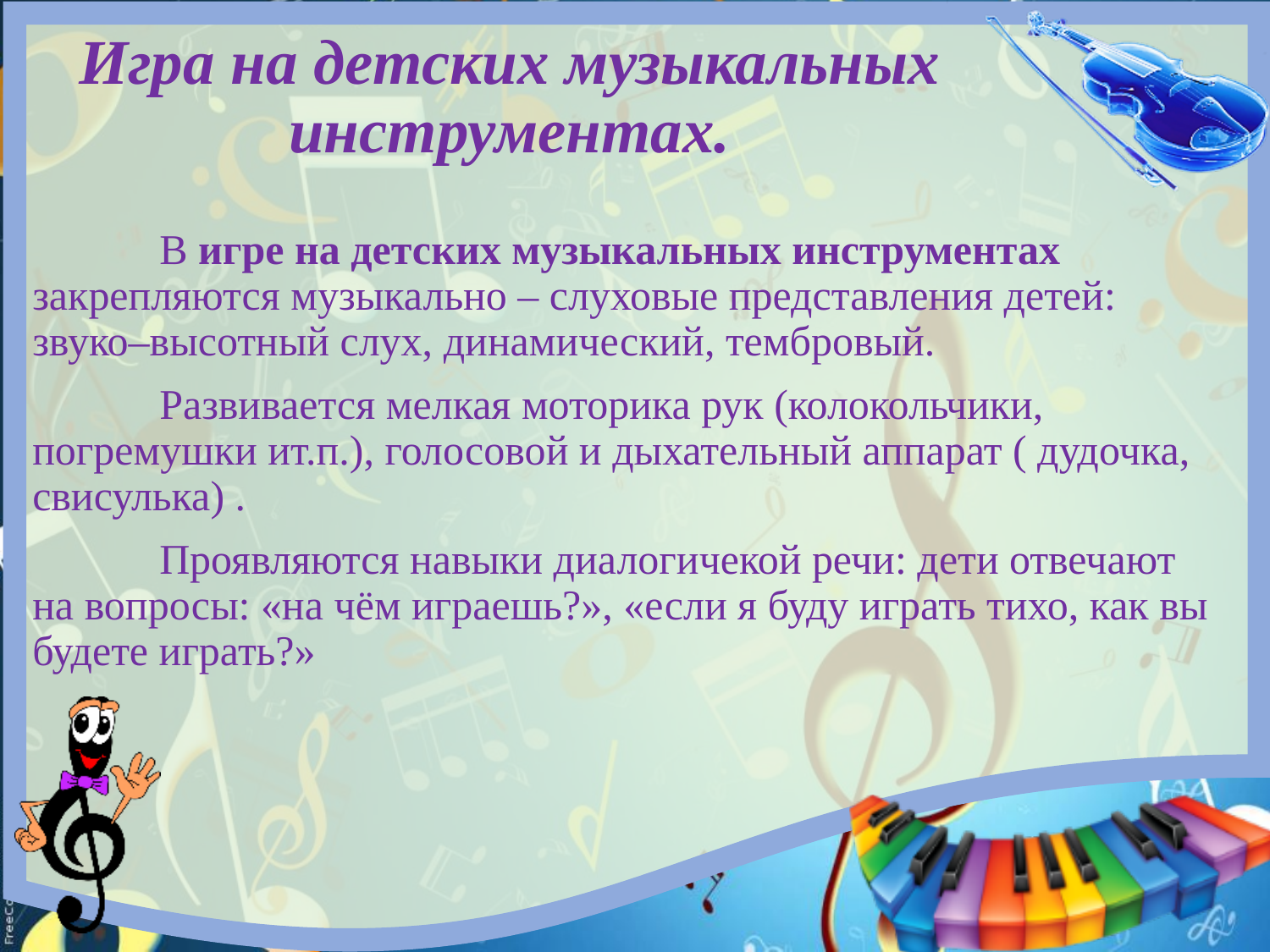

# Игра на детских музыкальных инструментах.

	В игре на детских музыкальных инструментах закрепляются музыкально – слуховые представления детей: звуко–высотный слух, динамический, тембровый.
	Развивается мелкая моторика рук (колокольчики, погремушки ит.п.), голосовой и дыхательный аппарат ( дудочка, свисулька) .
	Проявляются навыки диалогичекой речи: дети отвечают на вопросы: «на чём играешь?», «если я буду играть тихо, как вы будете играть?»